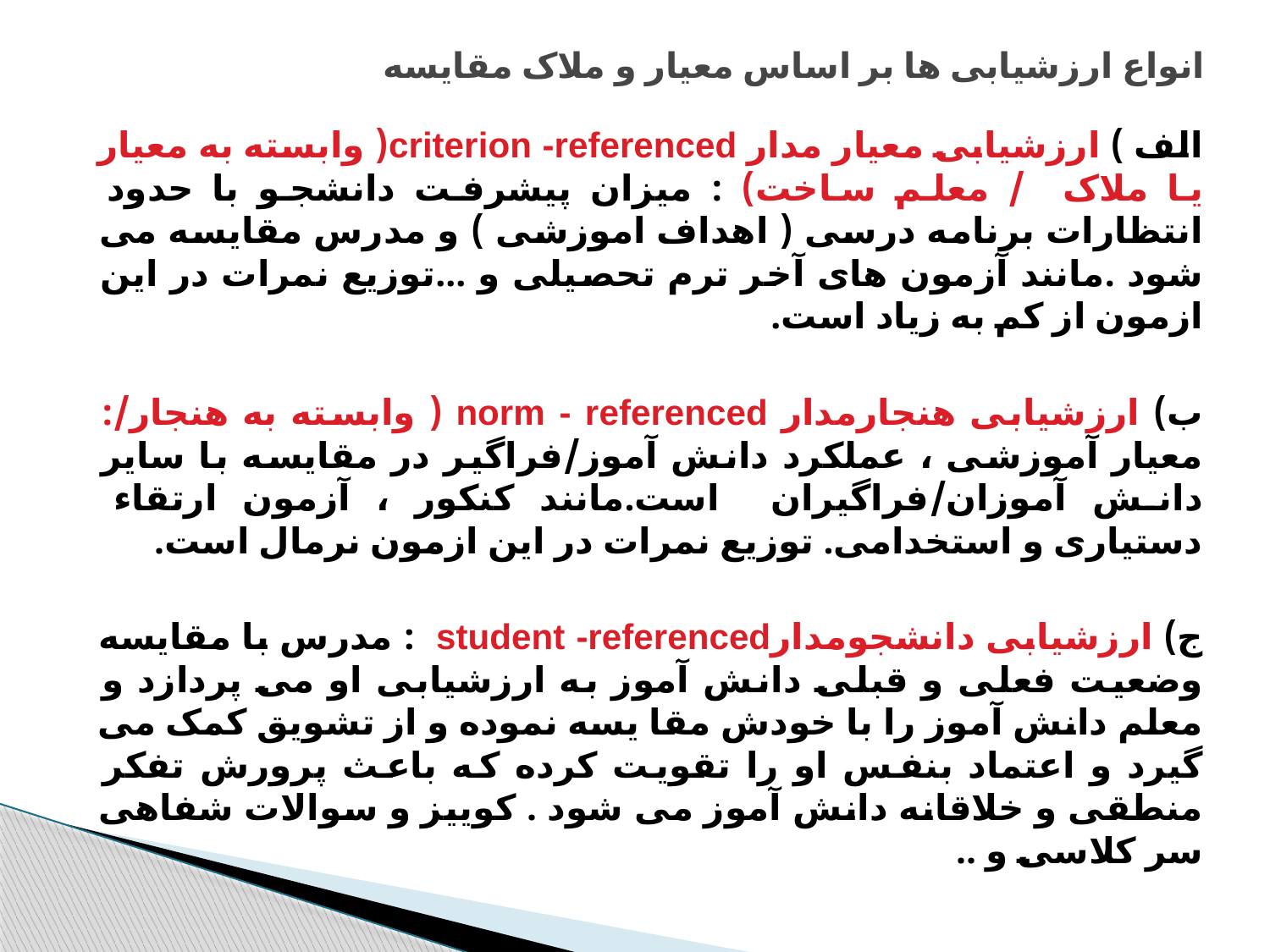

# انواع ارزشیابی ها بر اساس معیار و ملاک مقایسه
الف ) ارزشیابی معیار مدار criterion -referenced( وابسته به معیار یا ملاک  / معلم ساخت) : میزان پیشرفت دانشجو با حدود انتظارات برنامه درسی ( اهداف اموزشی ) و مدرس مقایسه می شود .مانند آزمون های آخر ترم تحصیلی و ...توزیع نمرات در این ازمون از کم به زیاد است.

ب) ارزشیابی هنجارمدار norm - referenced ( وابسته به هنجار/: معیار آموزشی ، عملکرد دانش آموز/فراگیر در مقایسه با سایر دانش آموزان/فراگیران  است.مانند کنکور ، آزمون ارتقاء دستیاری و استخدامی. توزیع نمرات در این ازمون نرمال است.

ج) ارزشیابی دانشجومدارstudent -referenced  : مدرس با مقایسه وضعیت فعلی و قبلی دانش آموز به ارزشیابی او می پردازد و معلم دانش آموز را با خودش مقا یسه نموده و از تشویق کمک می گیرد و اعتماد بنفس او را تقویت کرده که باعث پرورش تفکر منطقی و خلاقانه دانش آموز می شود . کوییز و سوالات شفاهی سر کلاسی و ..